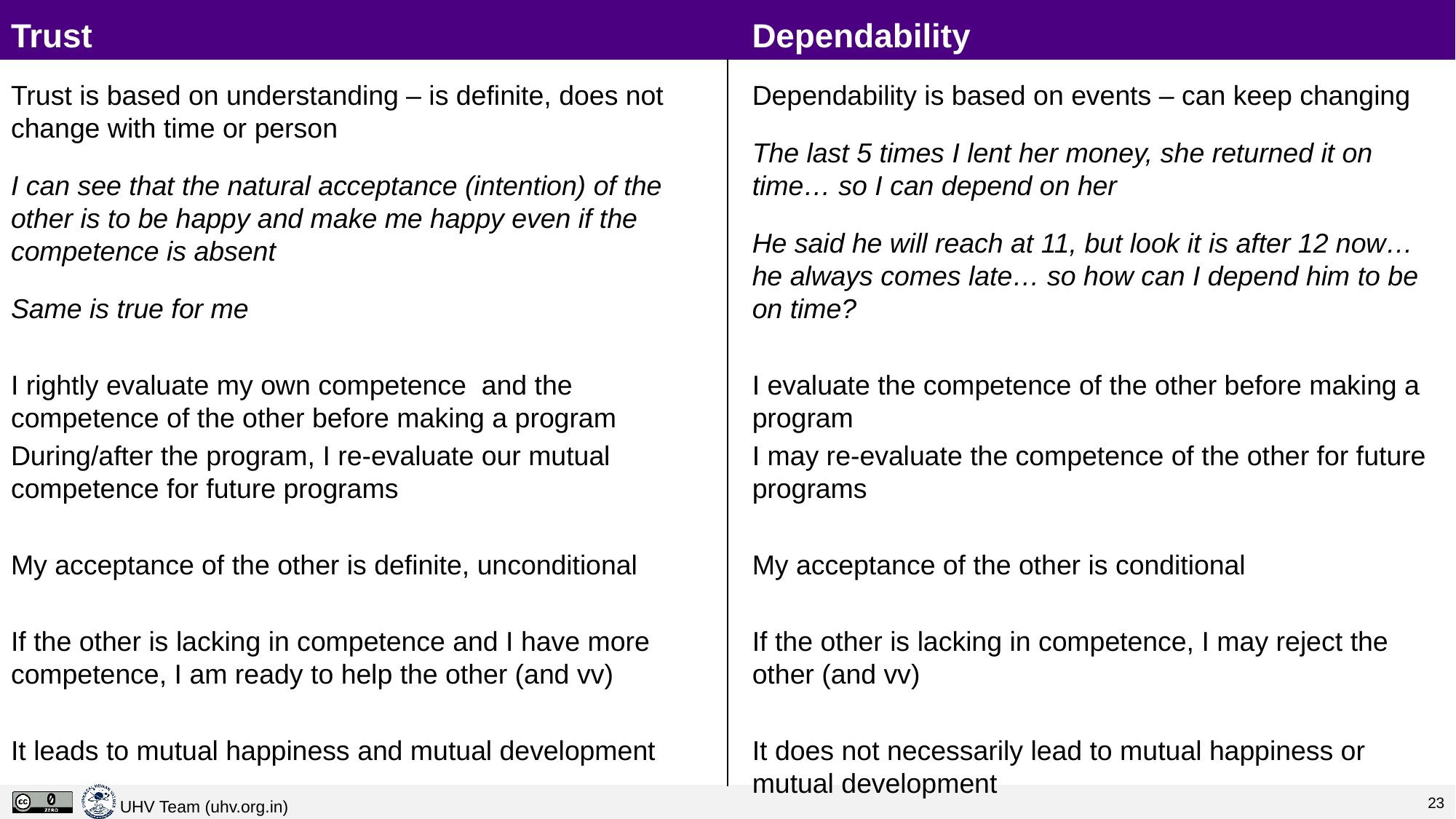

Dependability
# Trust
Trust is based on understanding – is definite, does not change with time or person

I can see that the natural acceptance (intention) of the other is to be happy and make me happy even if the competence is absent

Same is true for me

I rightly evaluate my own competence  and the competence of the other before making a program
During/after the program, I re-evaluate our mutual competence for future programs

My acceptance of the other is definite, unconditional

If the other is lacking in competence and I have more competence, I am ready to help the other (and vv)

It leads to mutual happiness and mutual development
Dependability is based on events – can keep changing

The last 5 times I lent her money, she returned it on time… so I can depend on her

He said he will reach at 11, but look it is after 12 now… he always comes late… so how can I depend him to be on time?

I evaluate the competence of the other before making a program
I may re-evaluate the competence of the other for future programs

My acceptance of the other is conditional

If the other is lacking in competence, I may reject the other (and vv)

It does not necessarily lead to mutual happiness or mutual development